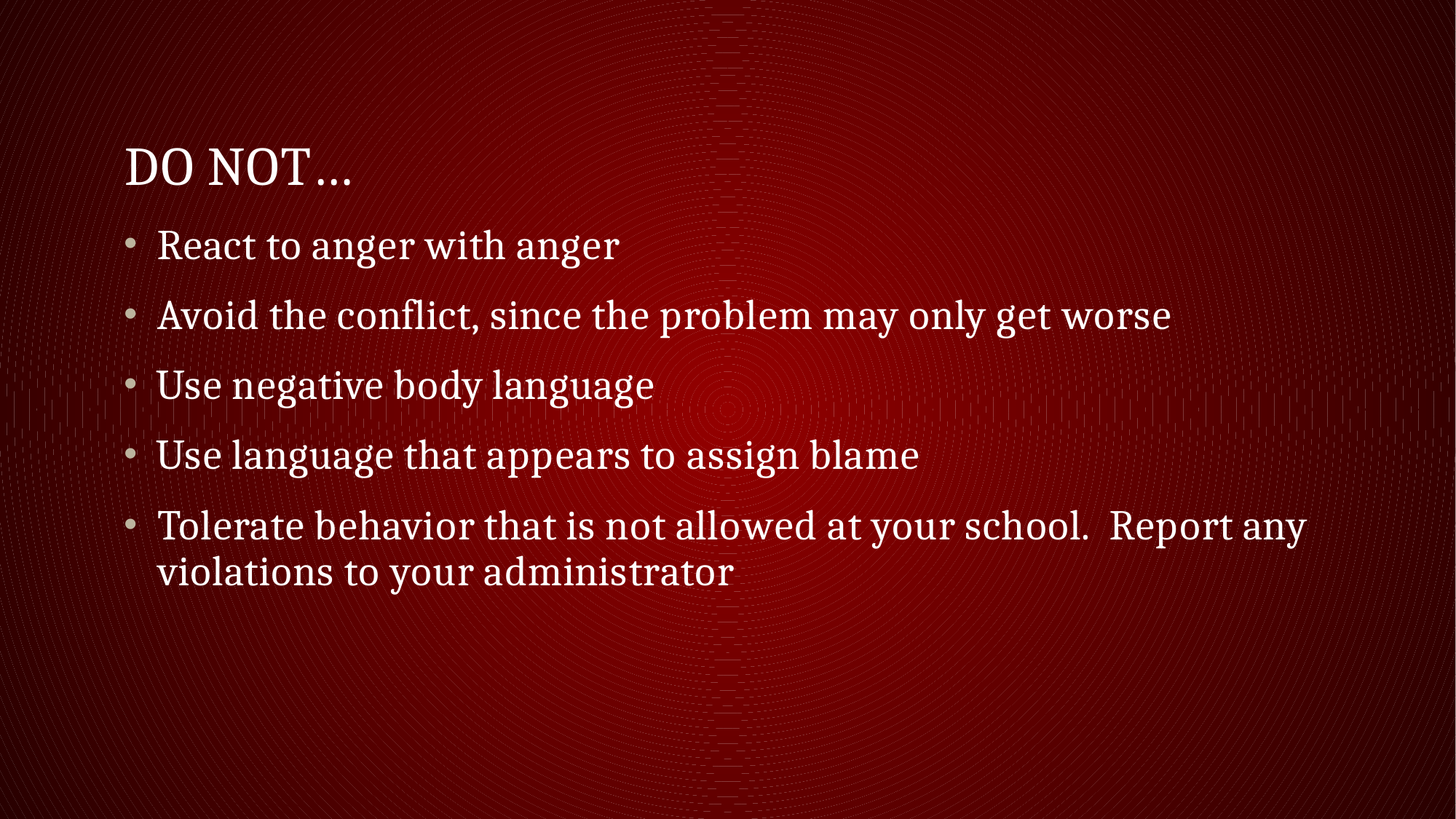

# Do NOT…
React to anger with anger
Avoid the conflict, since the problem may only get worse
Use negative body language
Use language that appears to assign blame
Tolerate behavior that is not allowed at your school.  Report any violations to your administrator